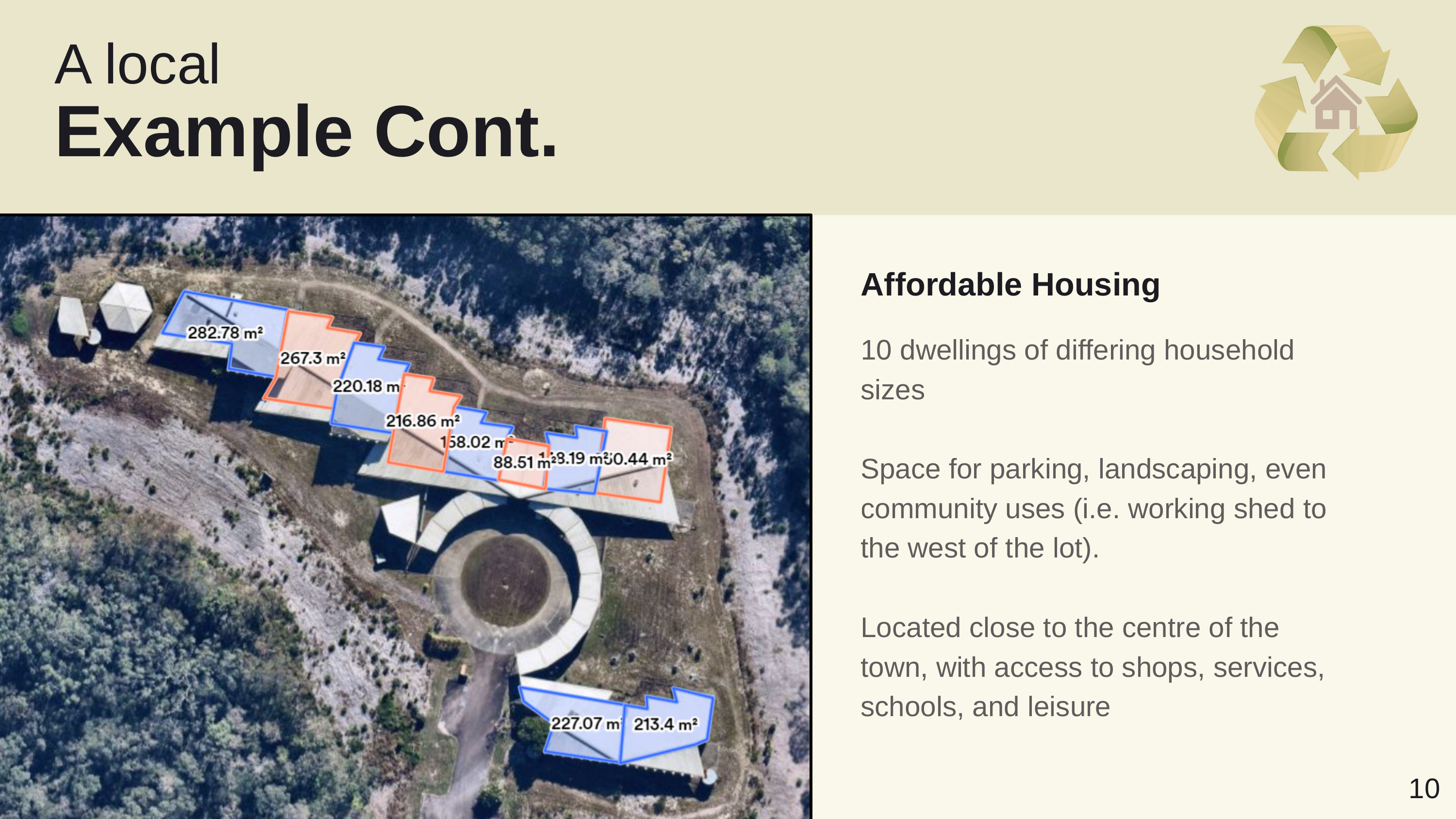

A local

Example Cont.

Affordable Housing
10 dwellings of differing household sizes

Space for parking, landscaping, even community uses (i.e. working shed to the west of the lot).

Located close to the centre of the town, with access to shops, services, schools, and leisure
10